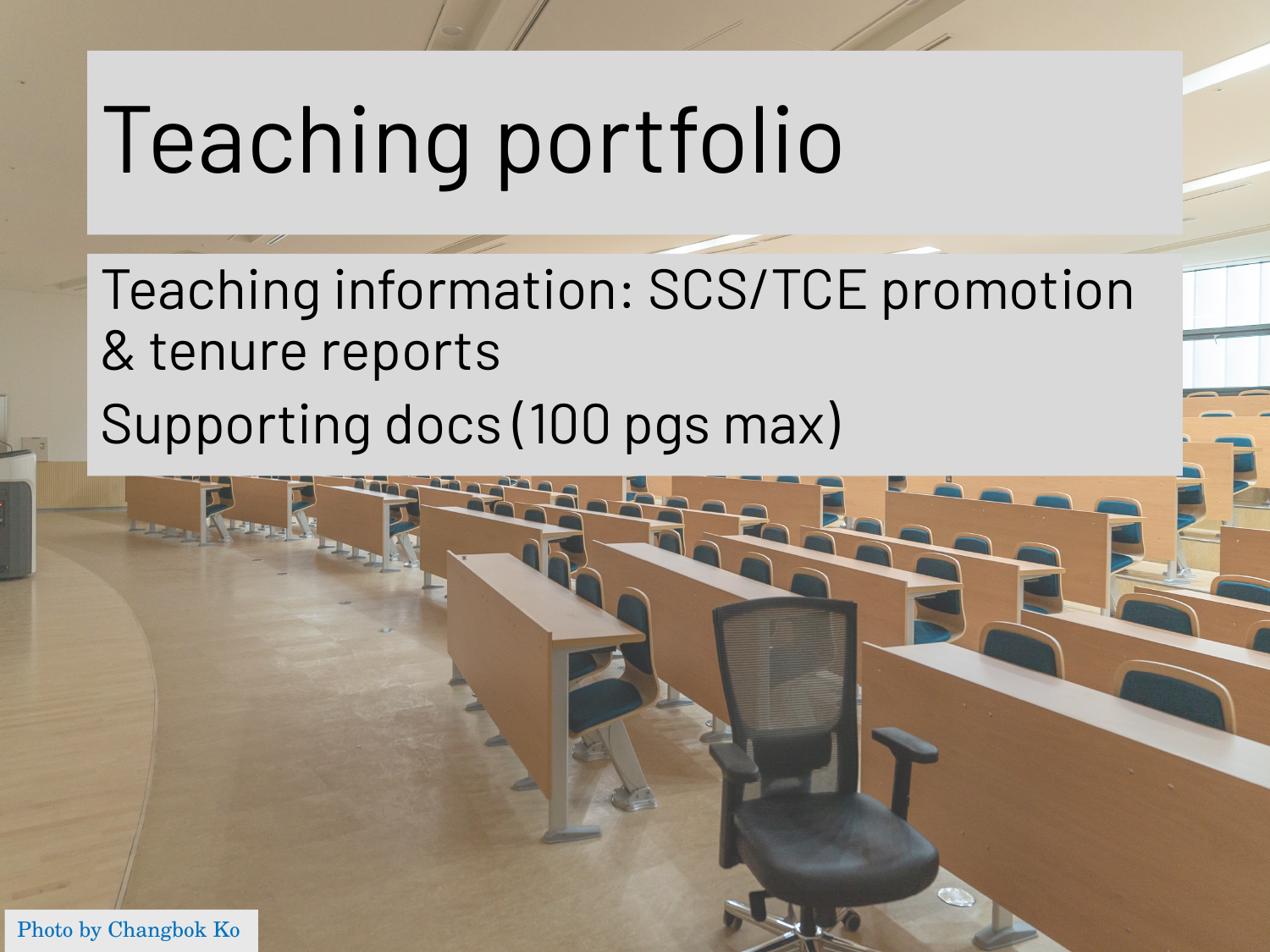

# Teaching portfolio
Teaching information: SCS/TCE promotion & tenure reports
Supporting docs (100 pgs max)
Photo by Changbok Ko